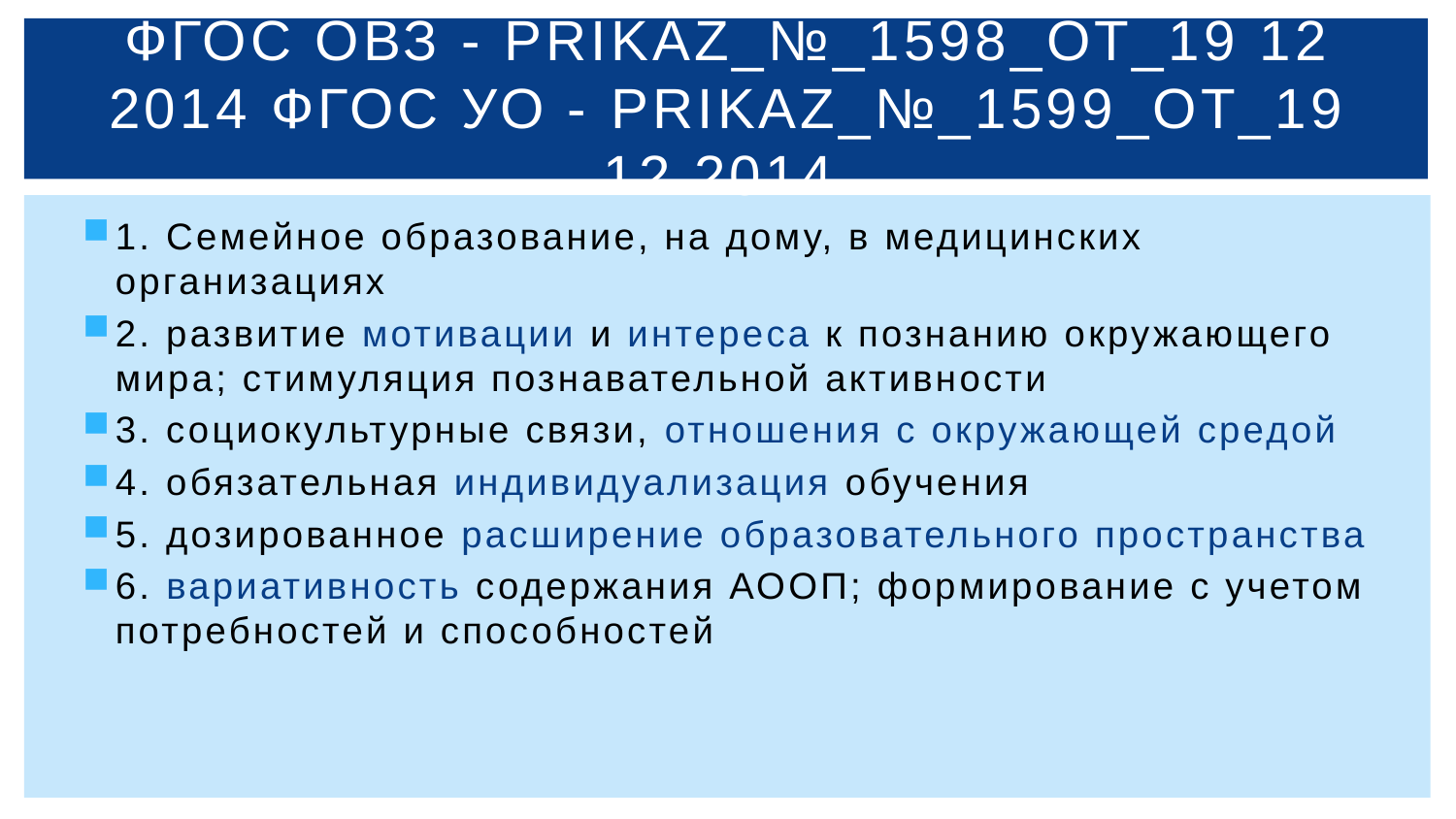

# ФГОС ОВЗ - Prikaz_№_1598_ot_19 12 2014 ФГОС УО - Prikaz_№_1599_ot_19 12 2014
1. Семейное образование, на дому, в медицинских организациях
2. развитие мотивации и интереса к познанию окружающего мира; стимуляция познавательной активности
3. социокультурные связи, отношения с окружающей средой
4. обязательная индивидуализация обучения
5. дозированное расширение образовательного пространства
6. вариативность содержания АООП; формирование с учетом потребностей и способностей